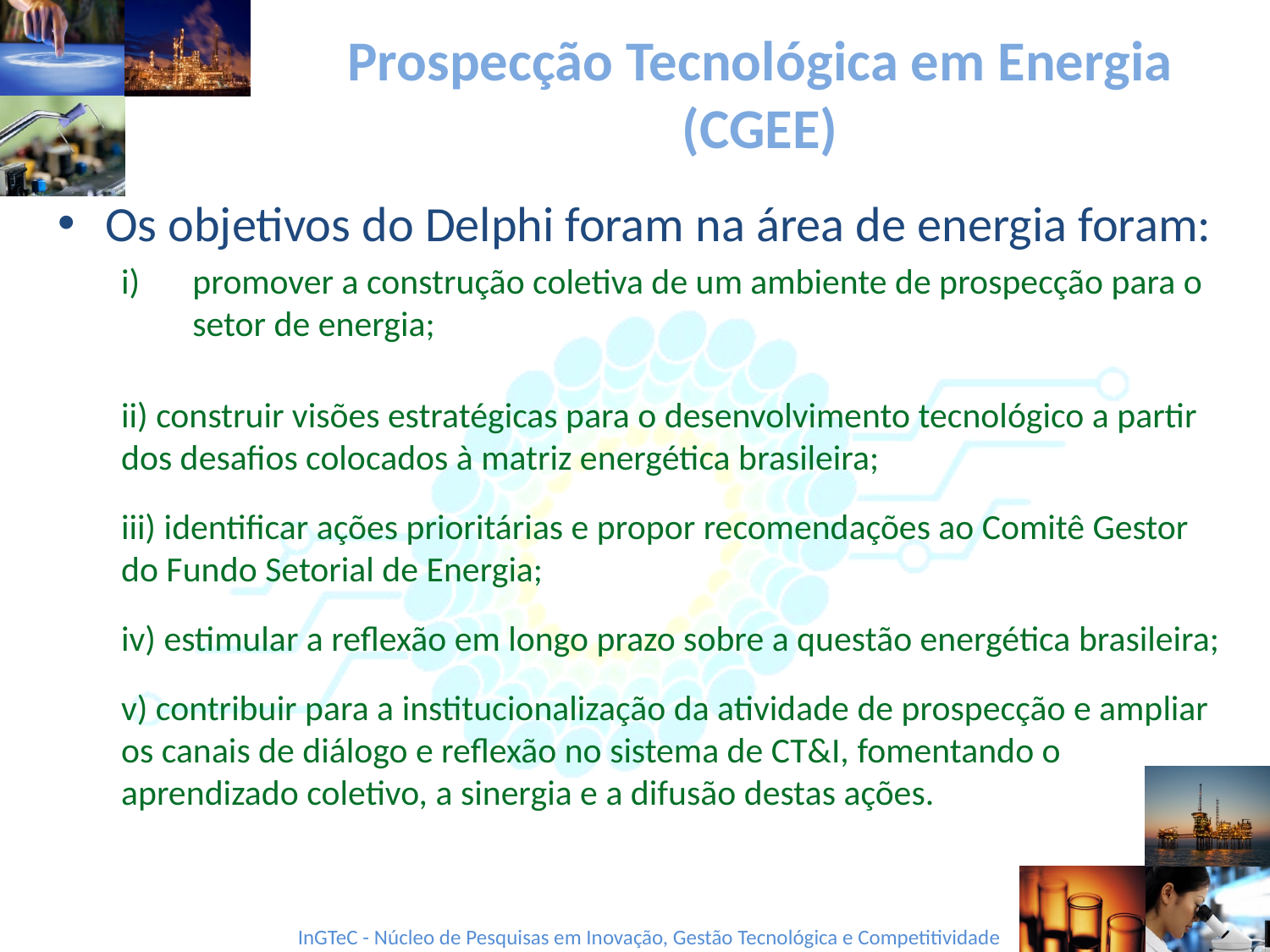

# Prospecção Tecnológica em Energia (CGEE)
Os objetivos do Delphi foram na área de energia foram:
promover a construção coletiva de um ambiente de prospecção para o setor de energia;

ii) construir visões estratégicas para o desenvolvimento tecnológico a partir dos desafios colocados à matriz energética brasileira;

iii) identificar ações prioritárias e propor recomendações ao Comitê Gestor do Fundo Setorial de Energia;

iv) estimular a reflexão em longo prazo sobre a questão energética brasileira;

v) contribuir para a institucionalização da atividade de prospecção e ampliar os canais de diálogo e reflexão no sistema de CT&I, fomentando o aprendizado coletivo, a sinergia e a difusão destas ações.